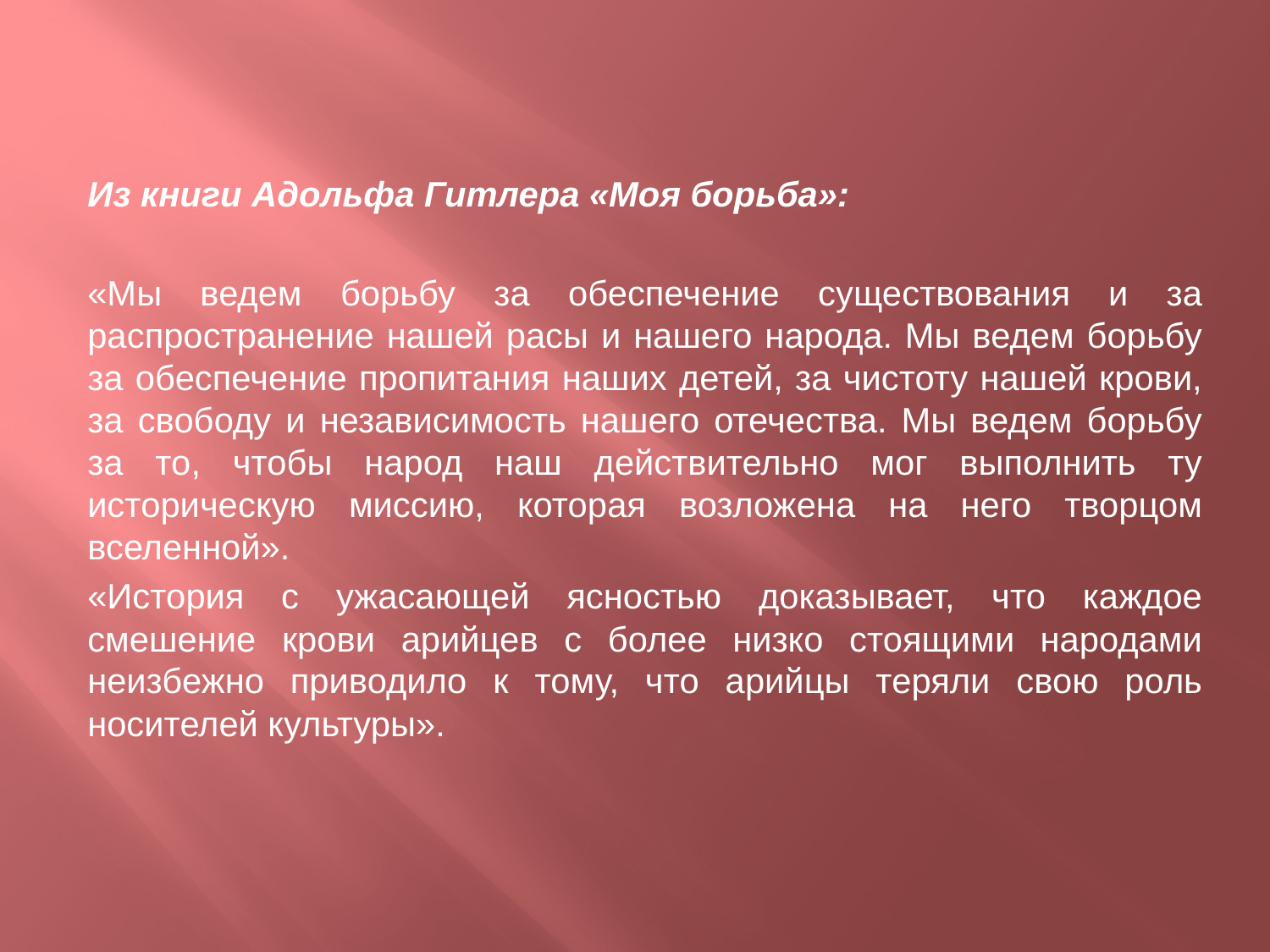

Из книги Адольфа Гитлера «Моя борьба»:

«Мы ведем борьбу за обеспечение существования и за распространение нашей расы и нашего народа. Мы ведем борьбу за обеспечение пропитания наших детей, за чистоту нашей крови, за свободу и независимость нашего отечества. Мы ведем борьбу за то, чтобы народ наш действительно мог выполнить ту историческую миссию, которая возложена на него творцом вселенной».
«История с ужасающей ясностью доказывает, что каждое смешение крови арийцев с более низко стоящими народами неизбежно приводило к тому, что арийцы теряли свою роль носителей культуры».